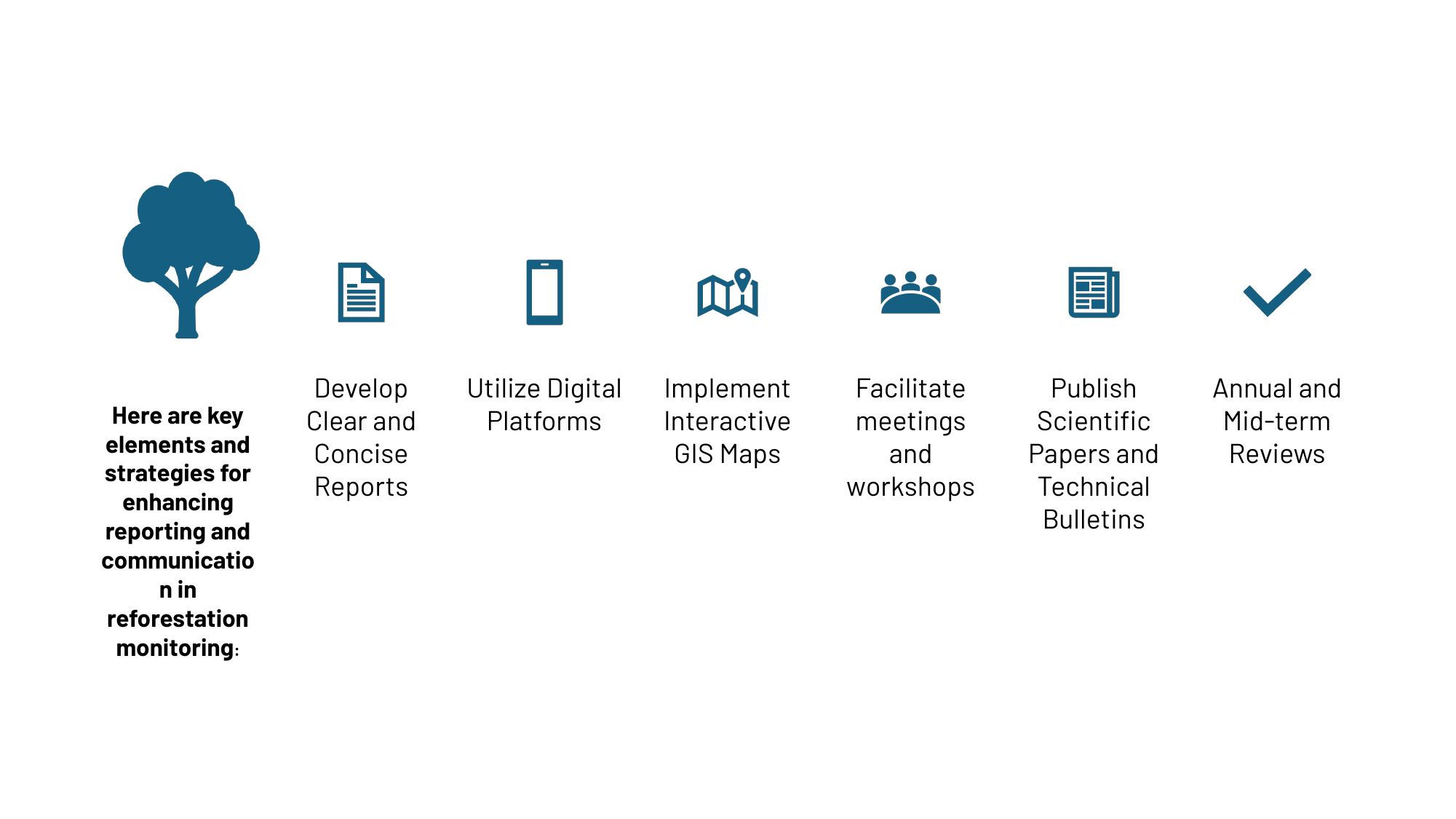

Here are key elements and strategies for enhancing reporting and communication in reforestation monitoring:
Develop Clear and Concise Reports
Utilize Digital Platforms
Implement Interactive GIS Maps
Facilitate meetings and workshops
Publish Scientific Papers and Technical Bulletins
Annual and Mid-term Reviews